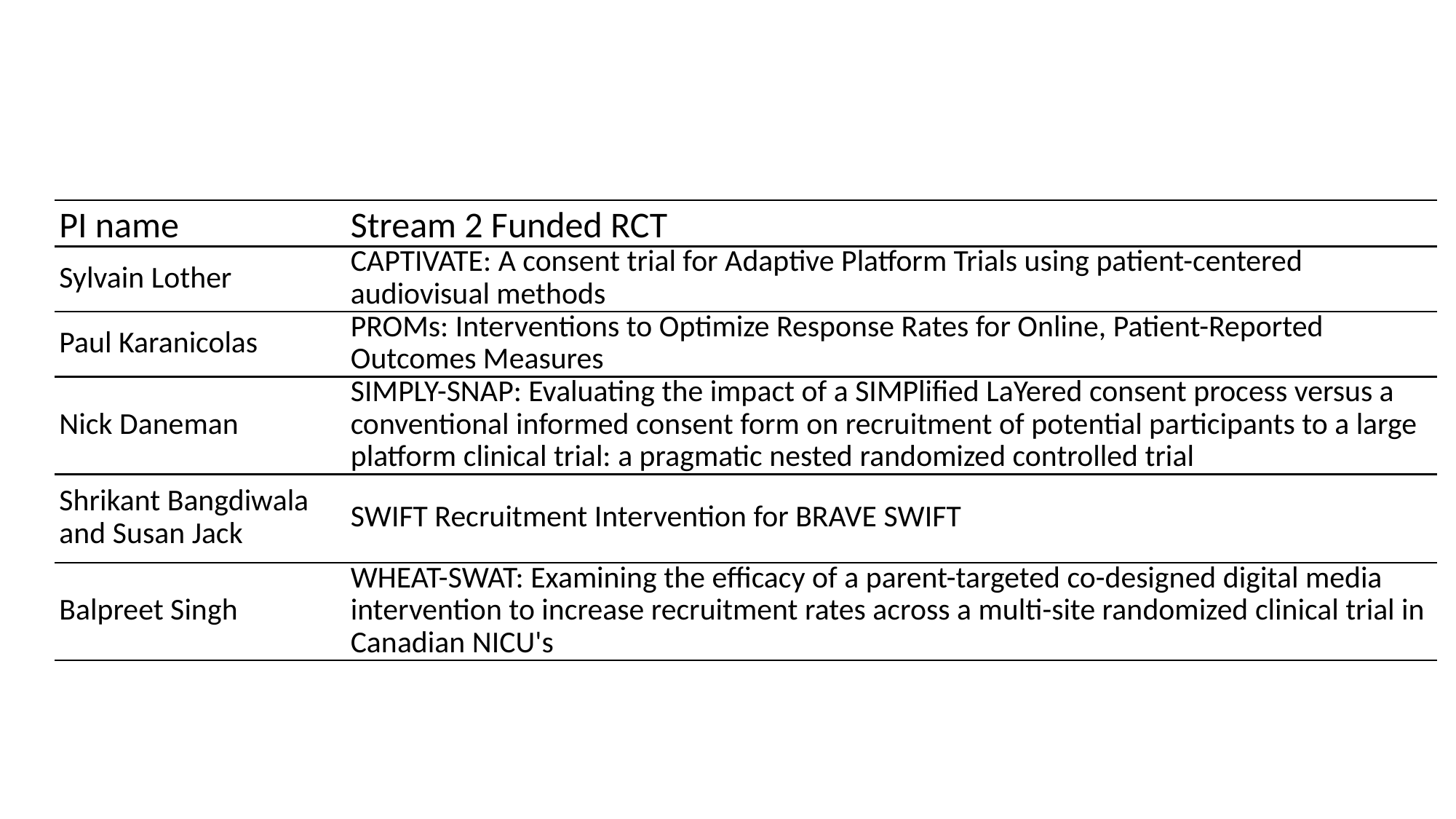

| PI name | Stream 2 Funded RCT |
| --- | --- |
| Sylvain Lother | CAPTIVATE: A consent trial for Adaptive Platform Trials using patient-centered audiovisual methods |
| Paul Karanicolas | PROMs: Interventions to Optimize Response Rates for Online, Patient-Reported Outcomes Measures |
| Nick Daneman | SIMPLY-SNAP: Evaluating the impact of a SIMPlified LaYered consent process versus a conventional informed consent form on recruitment of potential participants to a large platform clinical trial: a pragmatic nested randomized controlled trial |
| Shrikant Bangdiwala and Susan Jack | SWIFT Recruitment Intervention for BRAVE SWIFT |
| Balpreet Singh | WHEAT-SWAT: Examining the efficacy of a parent-targeted co-designed digital media intervention to increase recruitment rates across a multi-site randomized clinical trial in Canadian NICU's |